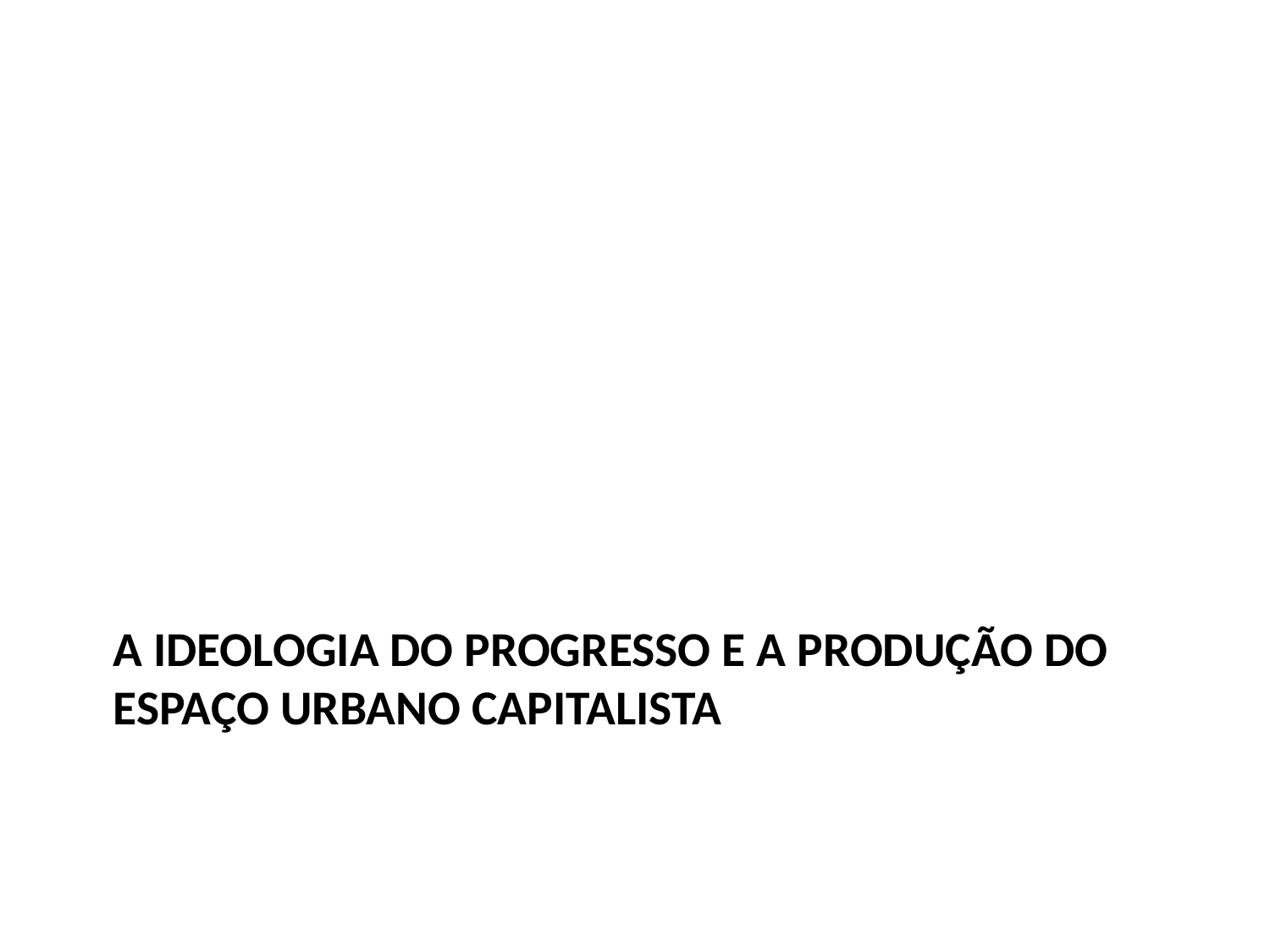

# A IDEOLOGIA DO PROGRESSO E A PRODUÇÃO DO ESPAÇO URBANO CAPITALISTA